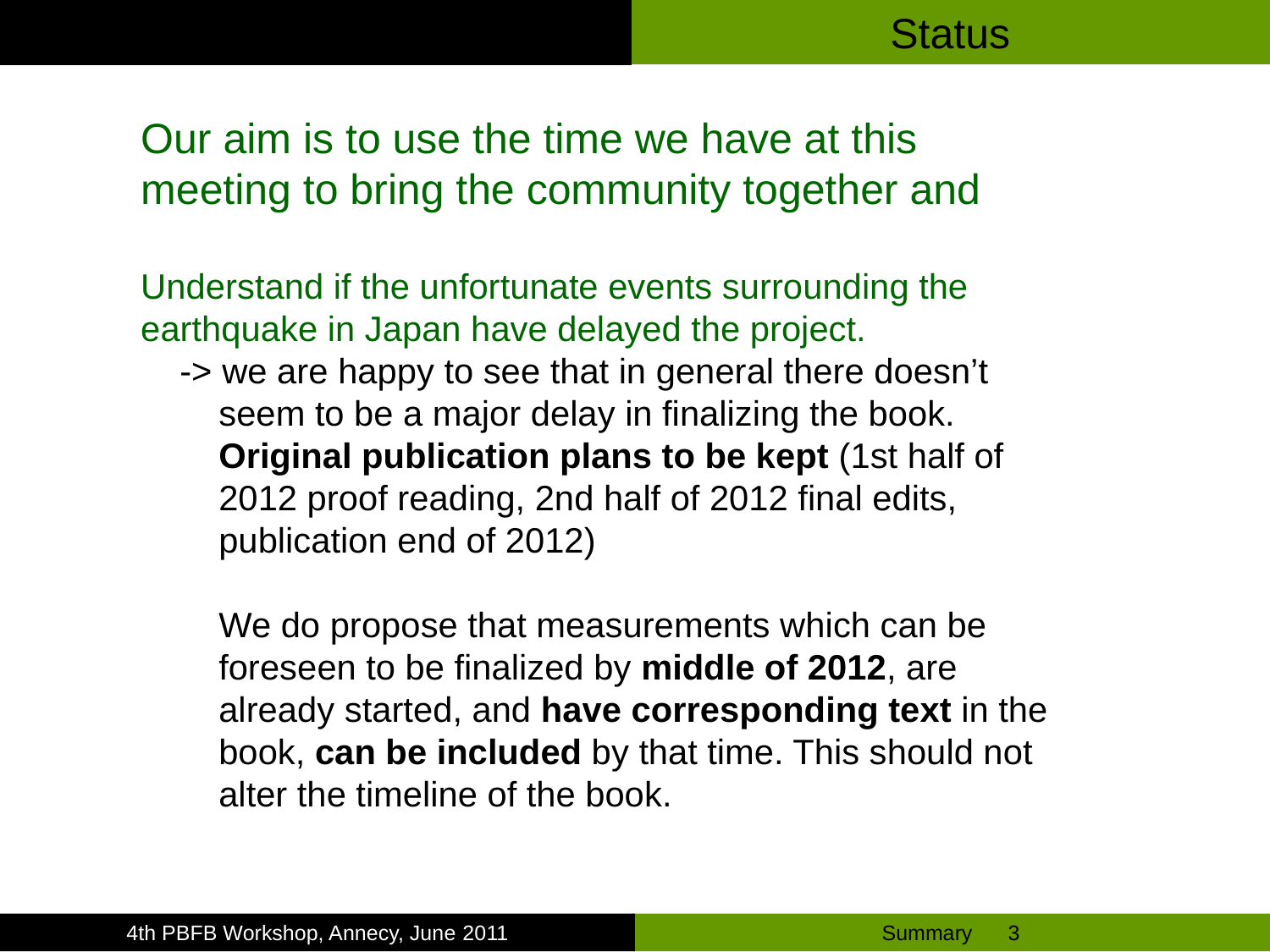

# Status
|  |  |
| --- | --- |
|  |  |
|  |  |
Our aim is to use the time we have at this meeting to bring the community together and

Understand if the unfortunate events surrounding the earthquake in Japan have delayed the project.
    -> we are happy to see that in general there doesn’t
        seem to be a major delay in finalizing the book.
        Original publication plans to be kept (1st half of
        2012 proof reading, 2nd half of 2012 final edits,
        publication end of 2012)

        We do propose that measurements which can be
        foreseen to be finalized by middle of 2012, are
        already started, and have corresponding text in the
        book, can be included by that time. This should not
        alter the timeline of the book.